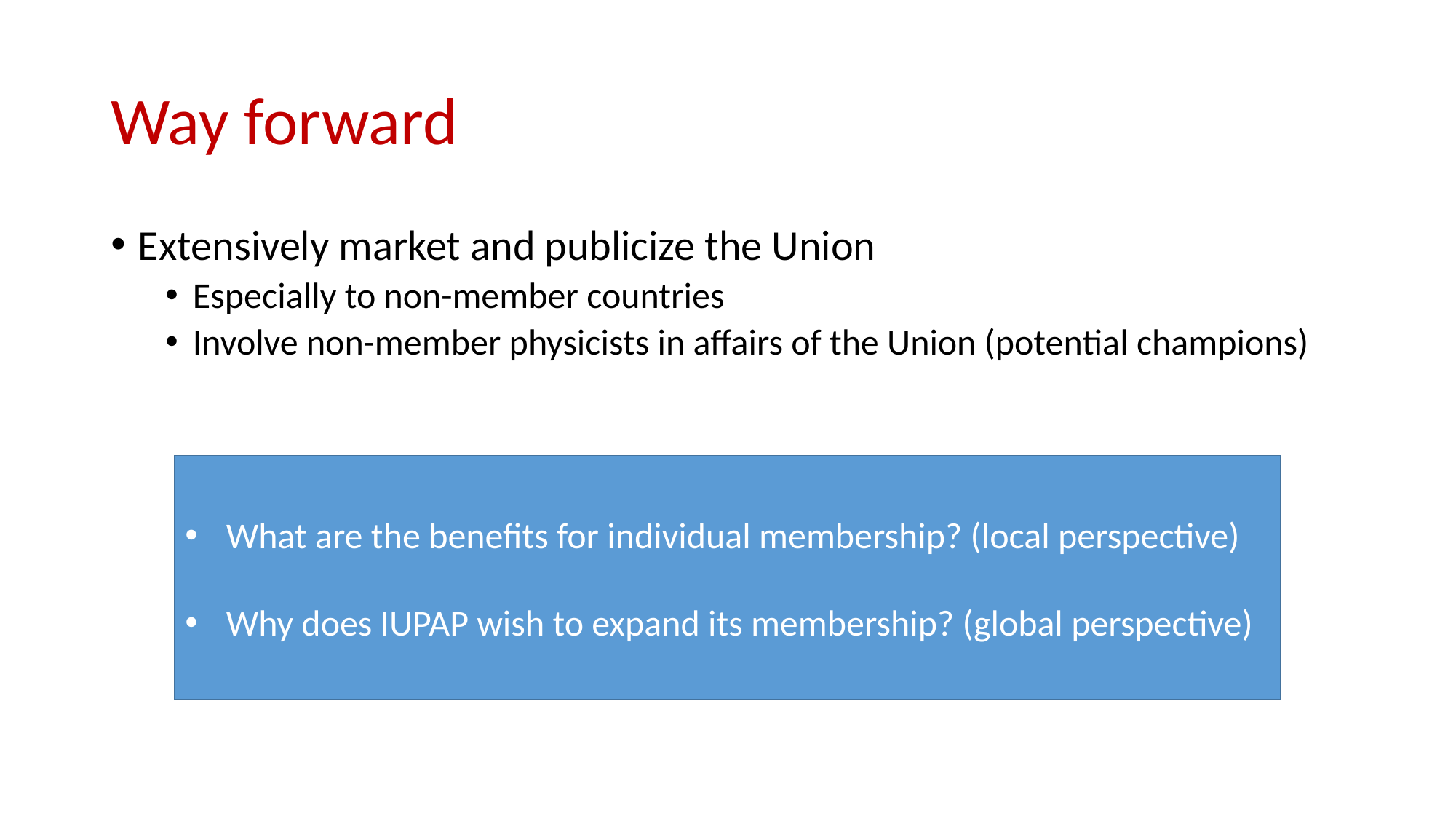

# Way forward
Extensively market and publicize the Union
Especially to non-member countries
Involve non-member physicists in affairs of the Union (potential champions)
What are the benefits for individual membership? (local perspective)

Why does IUPAP wish to expand its membership? (global perspective)